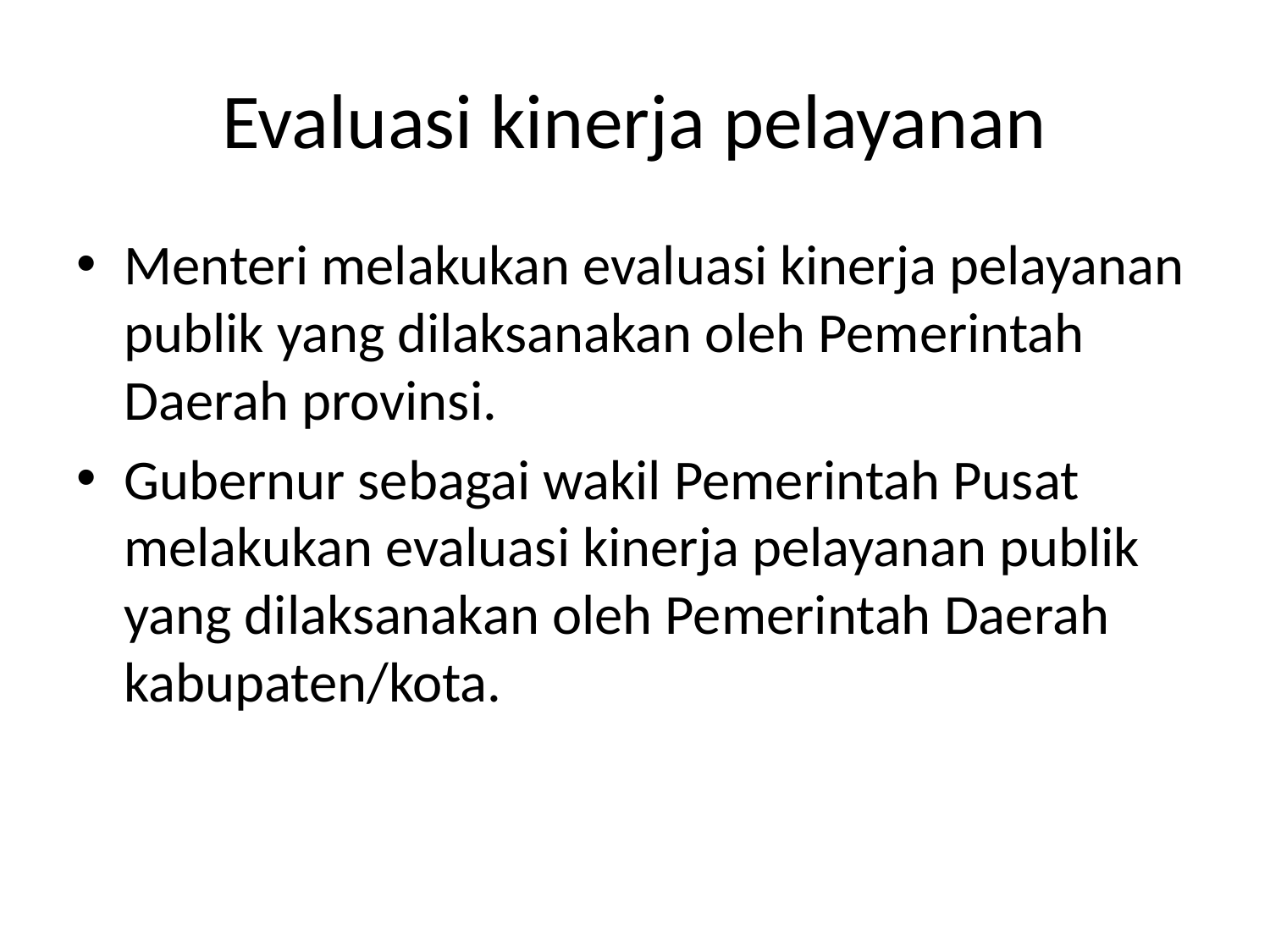

# Evaluasi kinerja pelayanan
Menteri melakukan evaluasi kinerja pelayanan publik yang dilaksanakan oleh Pemerintah Daerah provinsi.
Gubernur sebagai wakil Pemerintah Pusat melakukan evaluasi kinerja pelayanan publik yang dilaksanakan oleh Pemerintah Daerah kabupaten/kota.